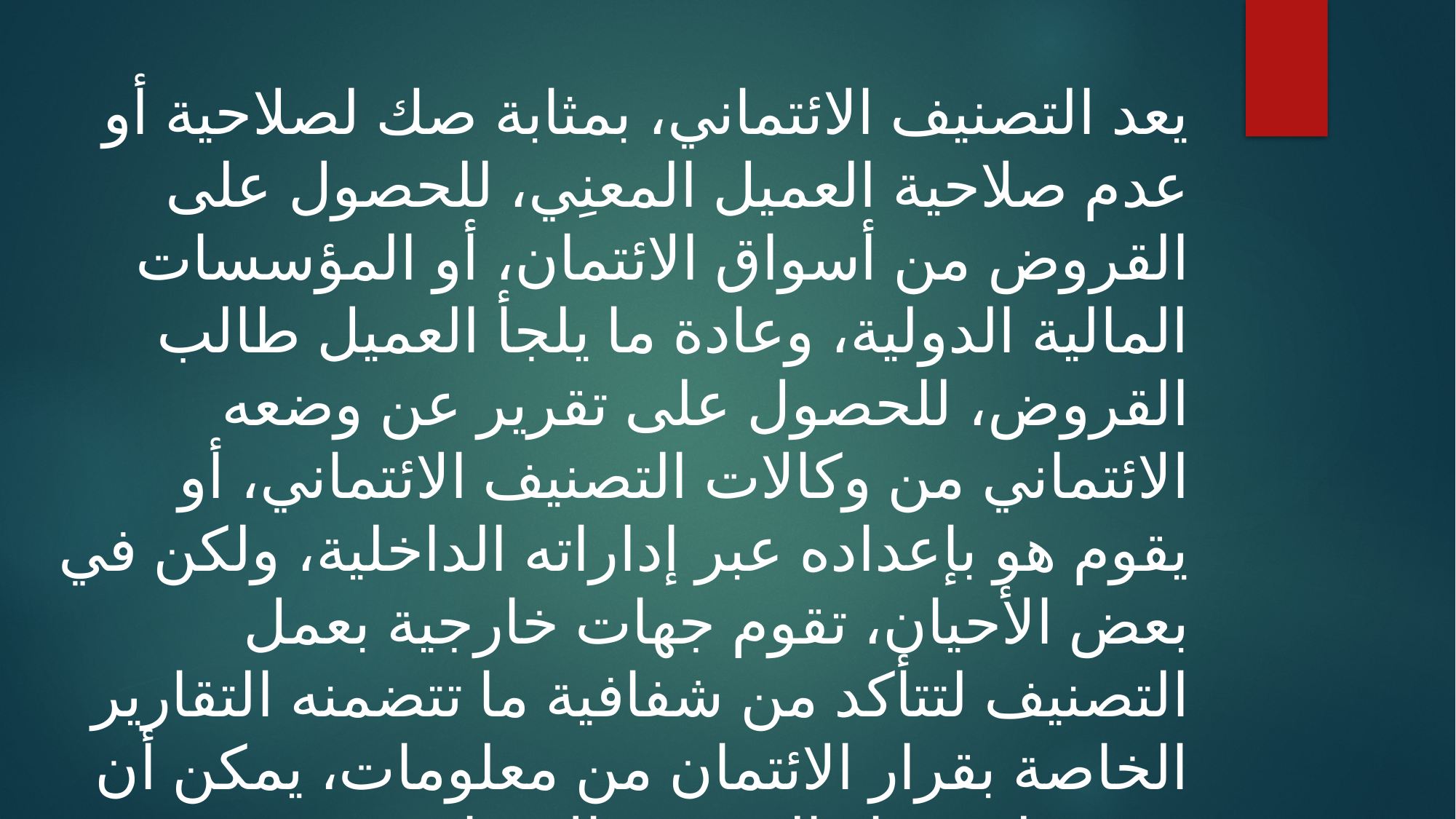

يعد التصنيف الائتماني، بمثابة صك لصلاحية أو عدم صلاحية العميل المعنِي، للحصول على القروض من أسواق الائتمان، أو المؤسسات المالية الدولية، وعادة ما يلجأ العميل طالب القروض، للحصول على تقرير عن وضعه الائتماني من وكالات التصنيف الائتماني، أو يقوم هو بإعداده عبر إداراته الداخلية، ولكن في بعض الأحيان، تقوم جهات خارجية بعمل التصنيف لتتأكد من شفافية ما تتضمنه التقارير الخاصة بقرار الائتمان من معلومات، يمكن أن يبنى عليه قرار التصنيف الائتماني.